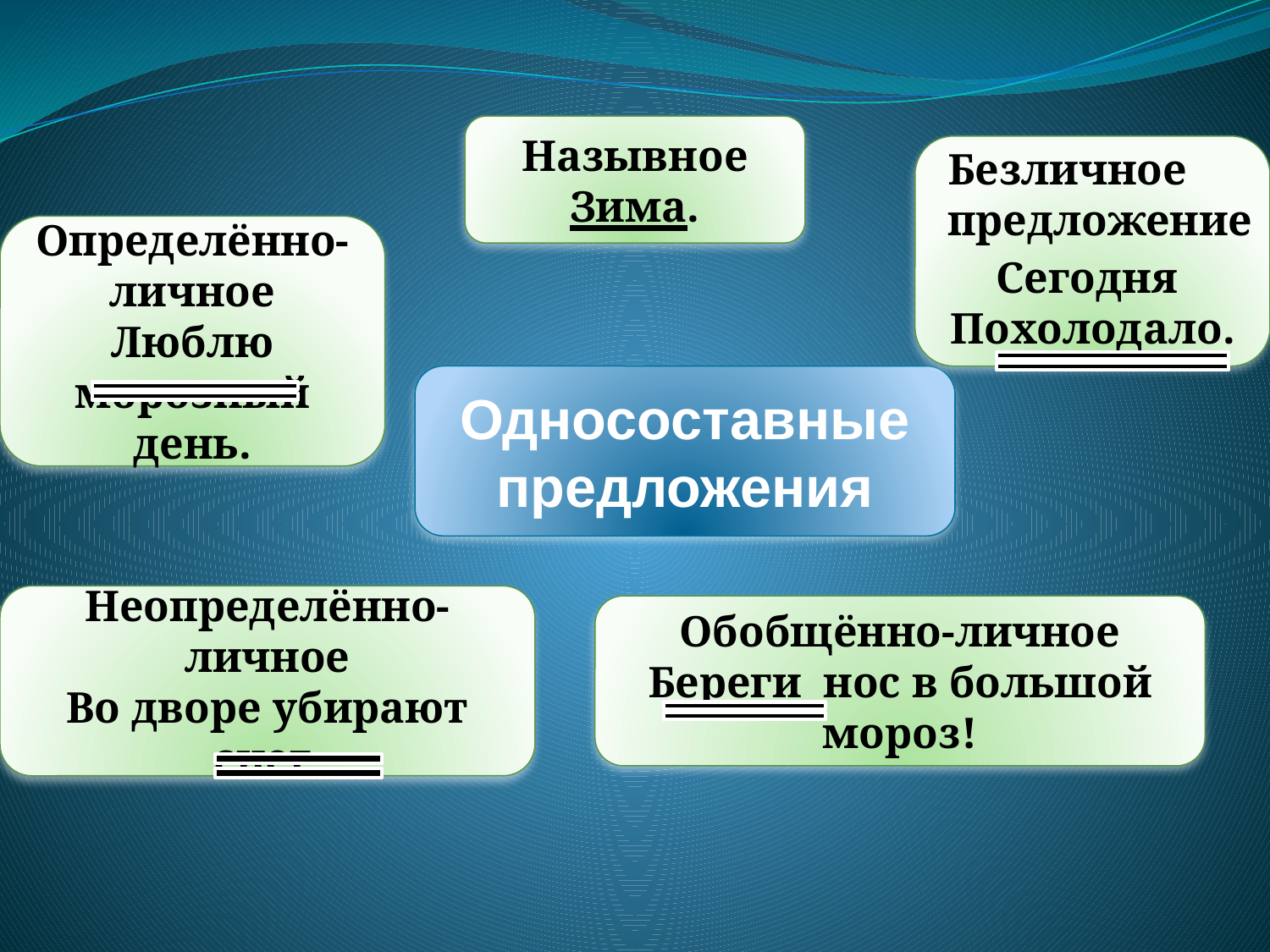

Назывное
Зима.

Сегодня
Похолодало.
Безличное предложение
# .
Определённо-личное
Люблю морозный день.

Односоставные предложения

Неопределённо-личное
Во дворе убирают снег.
Обобщённо-личное
Береги  нос в большой мороз!